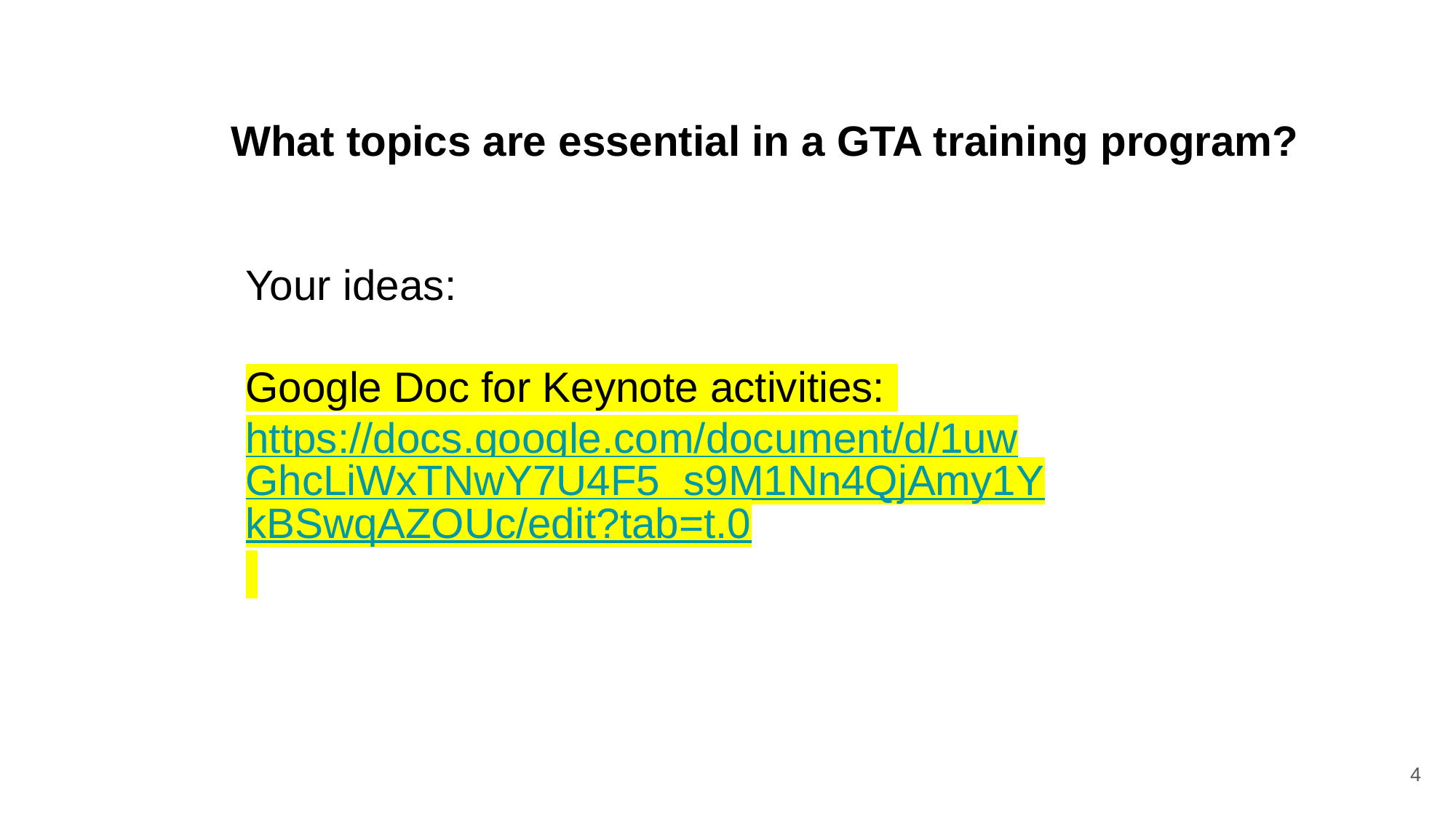

What topics are essential in a GTA training program?

Your ideas:

Google Doc for Keynote activities: https://docs.google.com/document/d/1uwGhcLiWxTNwY7U4F5_s9M1Nn4QjAmy1YkBSwqAZOUc/edit?tab=t.0

4